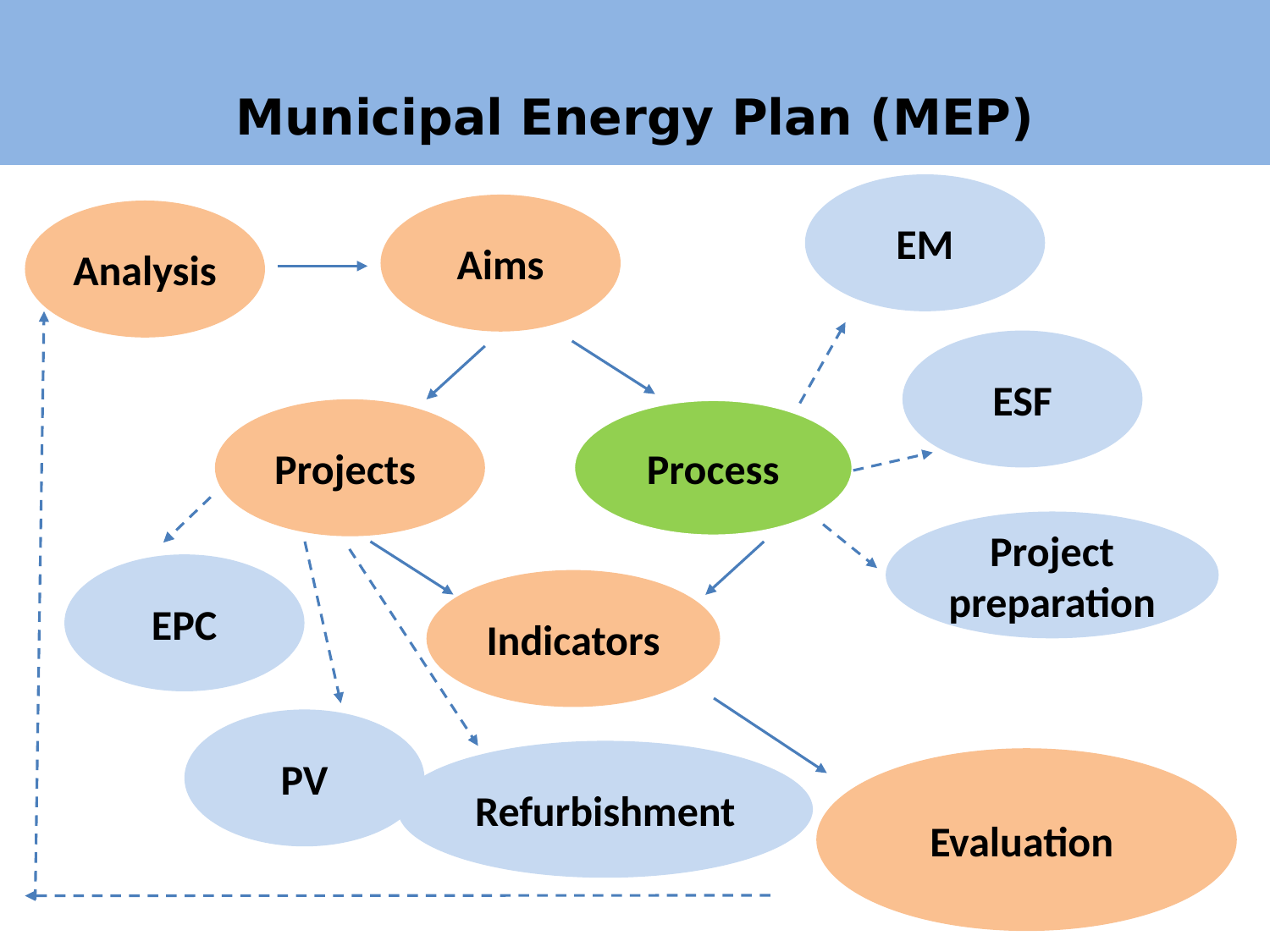

Municipal Energy Plan (MEP)

EM
Aims
Analysis

ESF
Projects
Process
Project preparation
EPC
Indicators
PV
Refurbishment
Evaluation